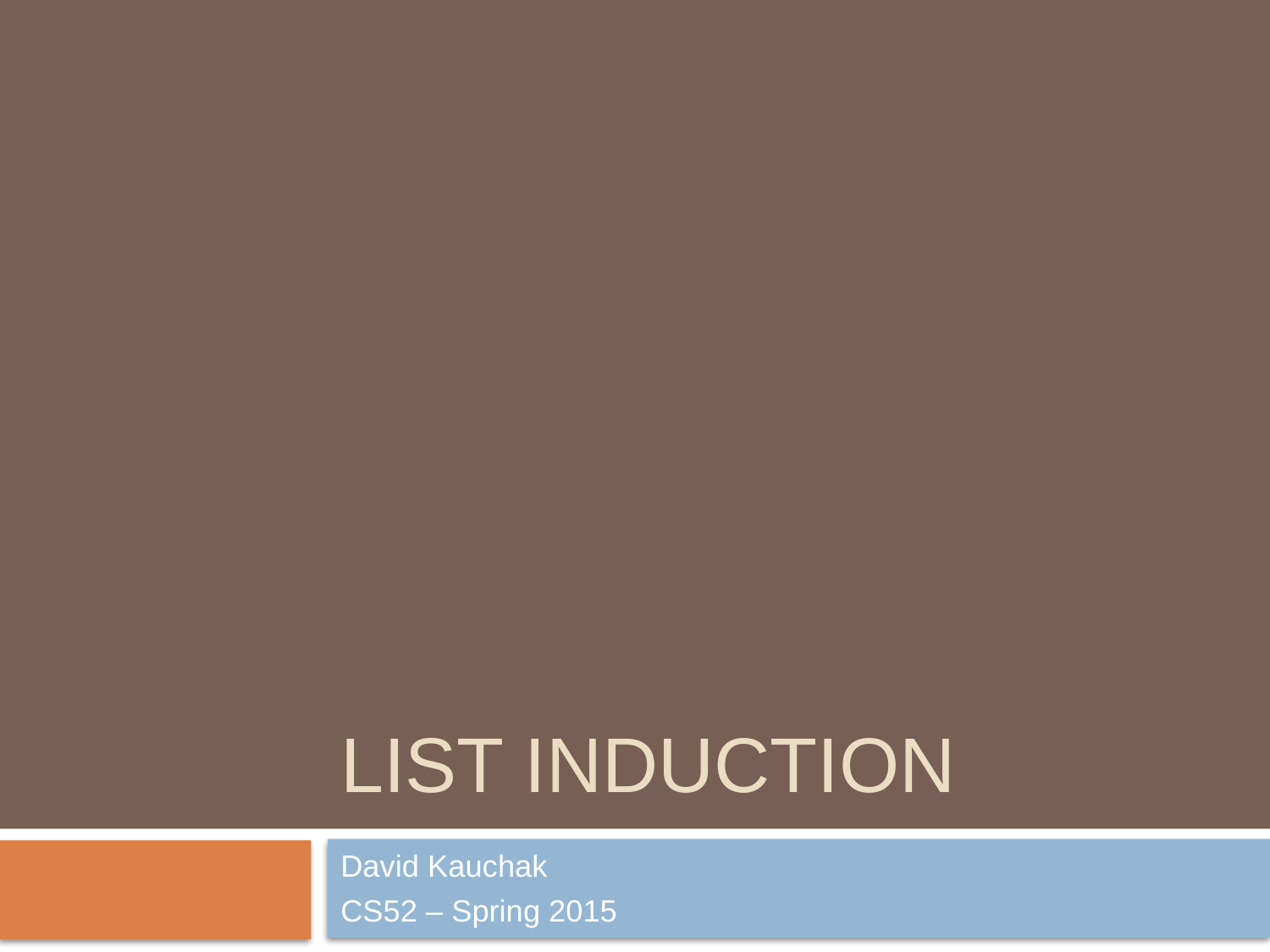

# List induction
David Kauchak
CS52 – Spring 2015